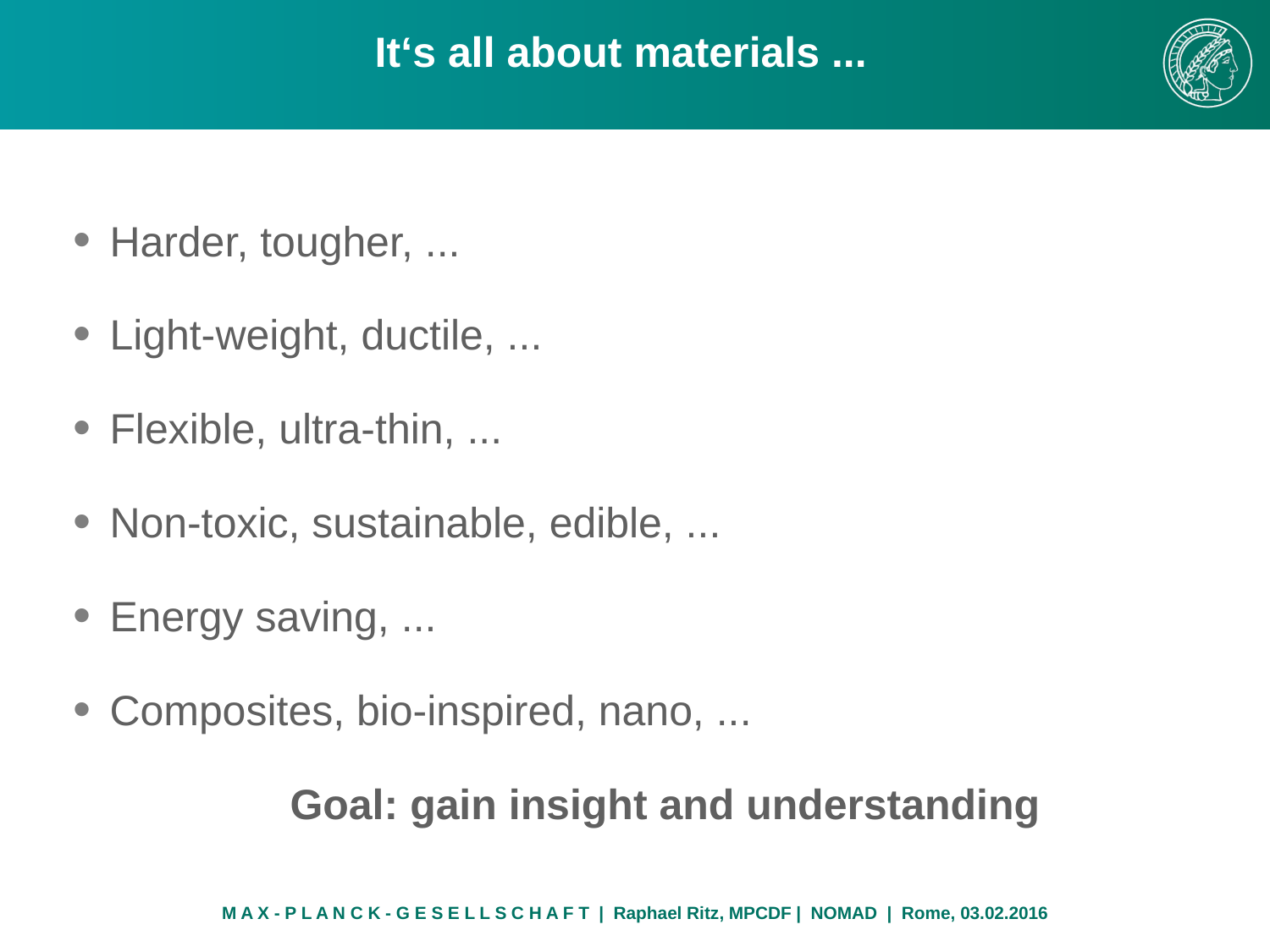

# It‘s all about materials ...
 Harder, tougher, ...
 Light-weight, ductile, ...
 Flexible, ultra-thin, ...
 Non-toxic, sustainable, edible, ...
 Energy saving, ...
 Composites, bio-inspired, nano, ...
Goal: gain insight and understanding
M A X - P L A N C K - G E S E L L S C H A F T  |  Raphael Ritz, MPCDF |  NOMAD  |  Rome, 03.02.2016